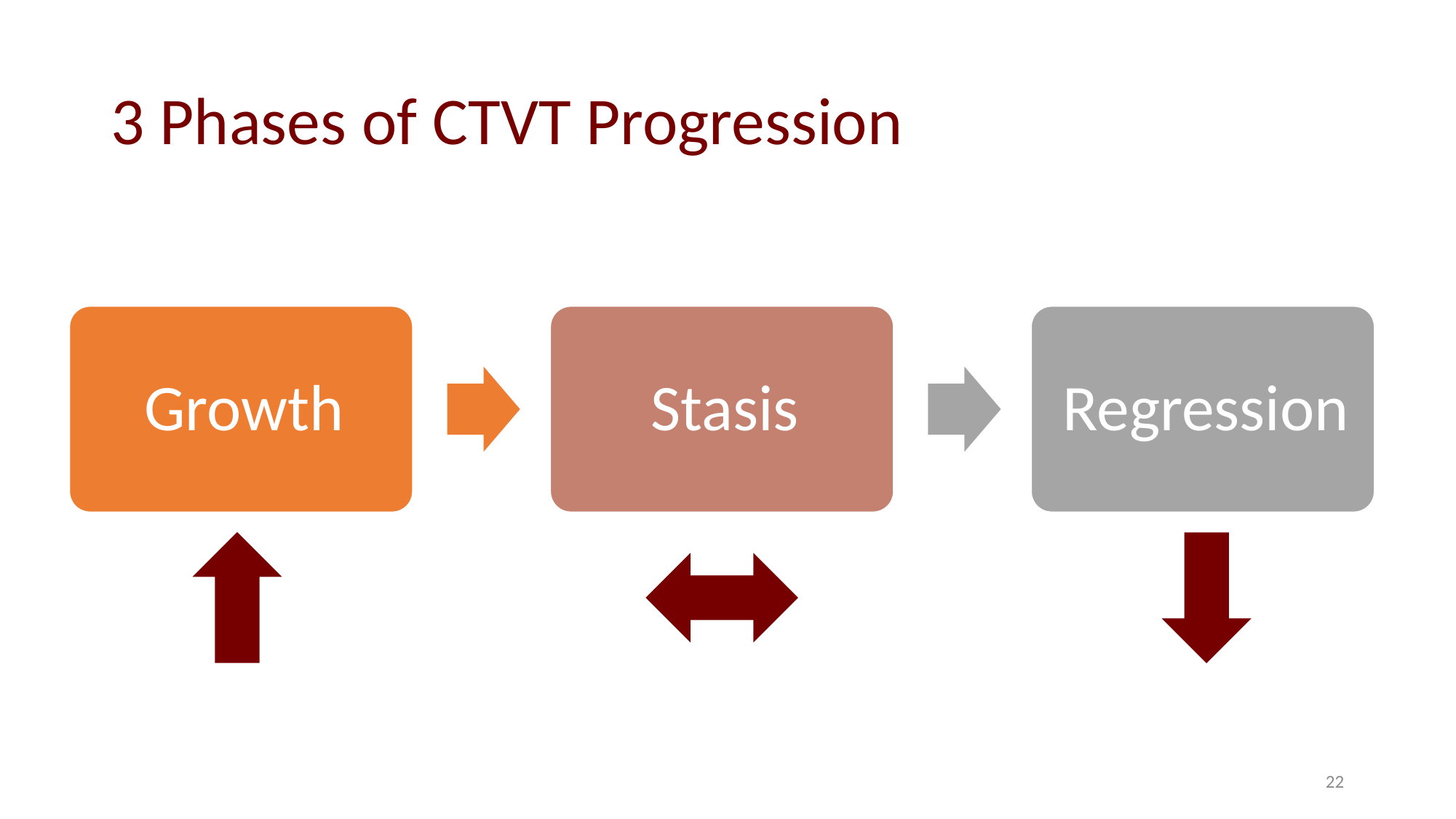

# 3 Phases of CTVT Progression
Growth

Stasis

Regression

22